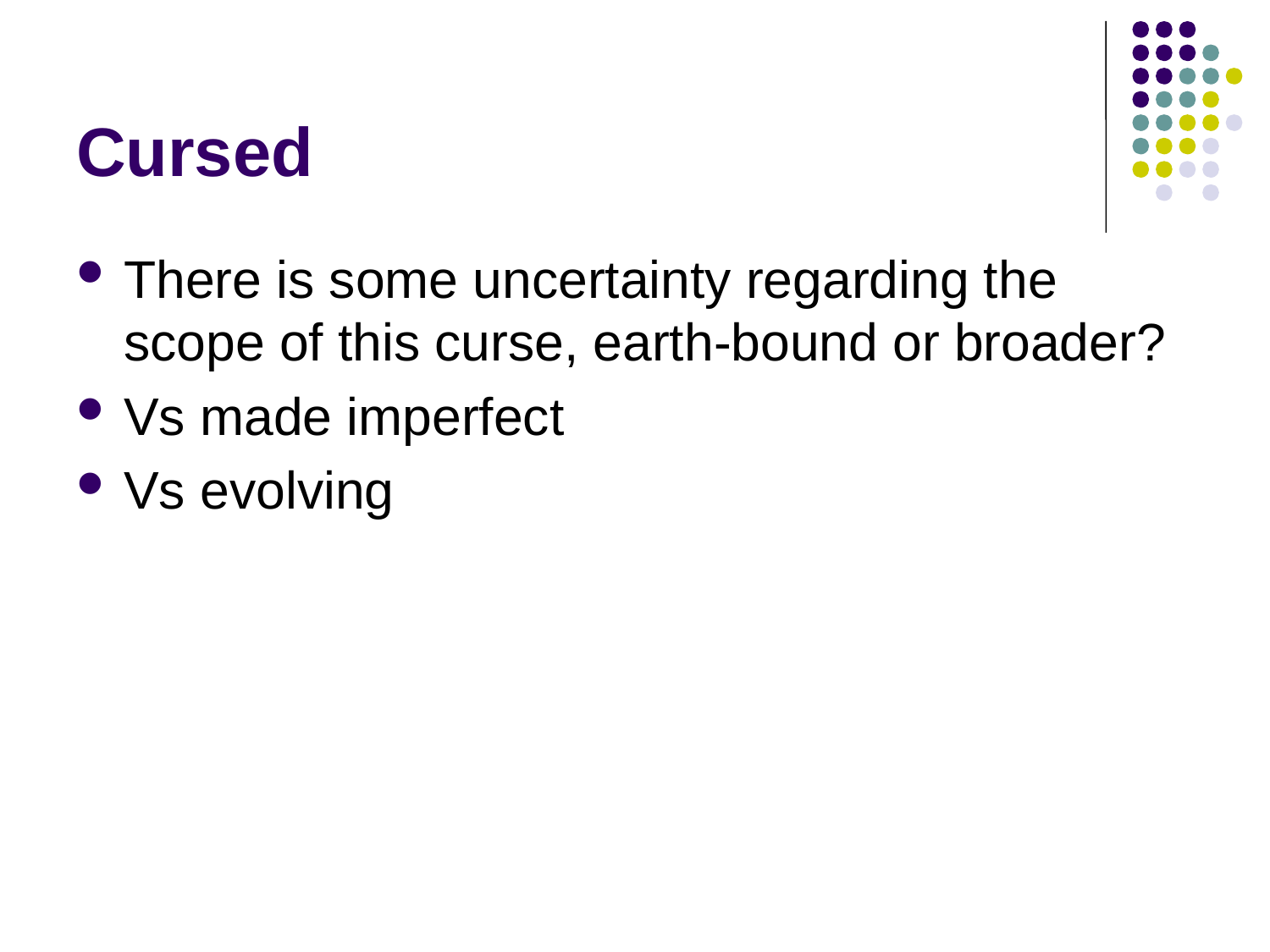

# Cursed
There is some uncertainty regarding the scope of this curse, earth-bound or broader?
Vs made imperfect
Vs evolving